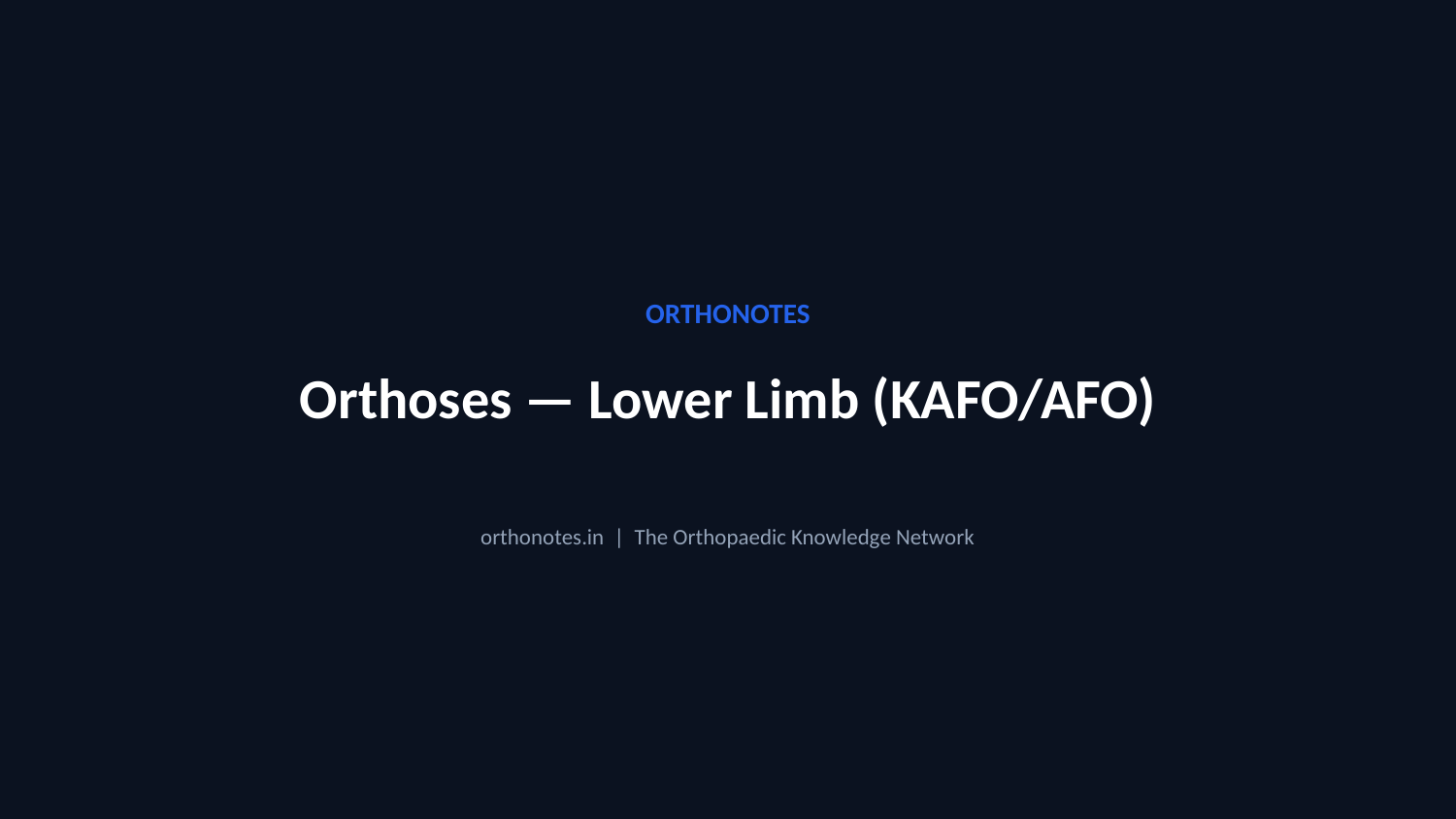

ORTHONOTES
Orthoses — Lower Limb (KAFO/AFO)
orthonotes.in  |  The Orthopaedic Knowledge Network